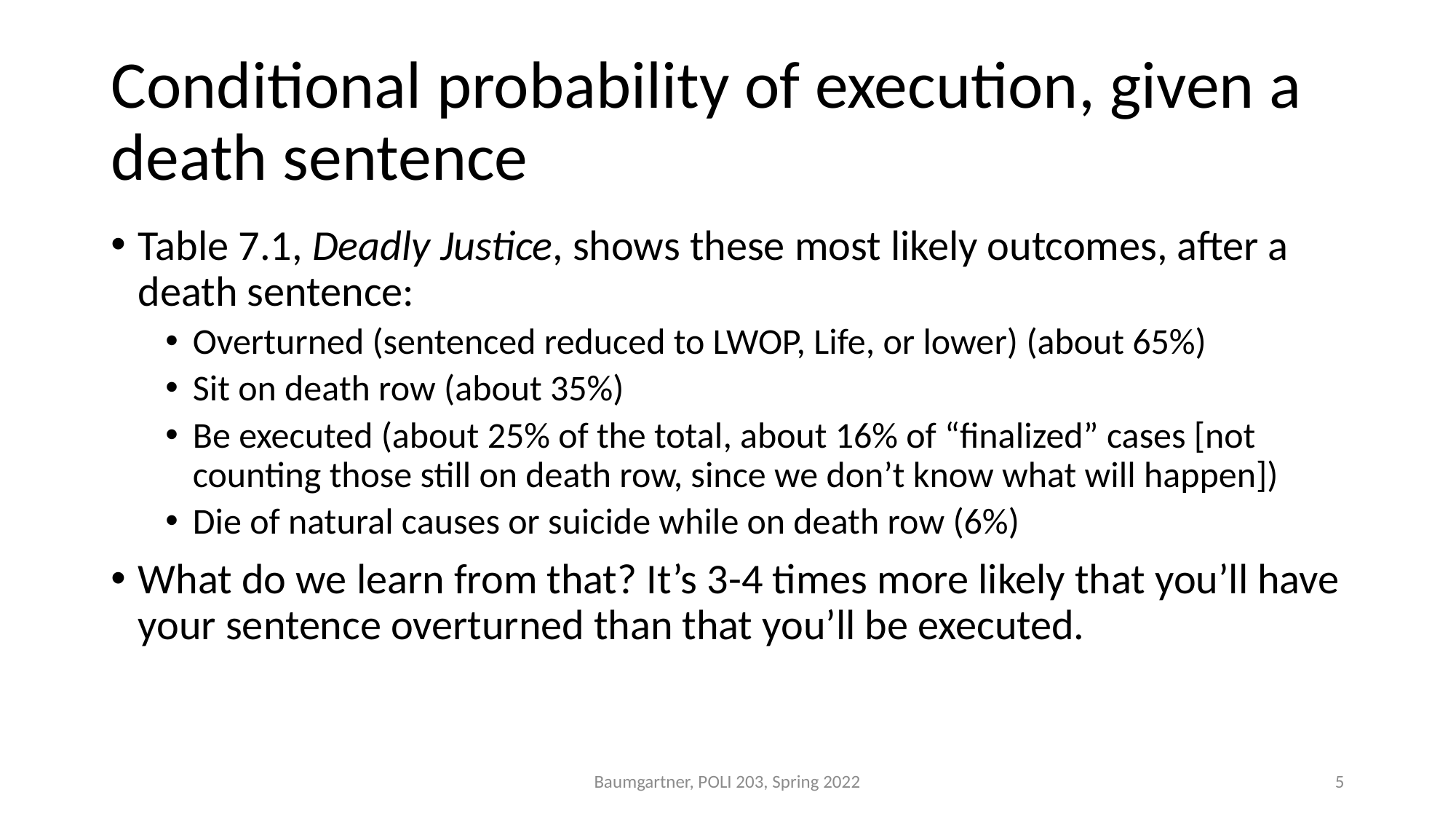

# Conditional probability of execution, given a death sentence
Table 7.1, Deadly Justice, shows these most likely outcomes, after a death sentence:
Overturned (sentenced reduced to LWOP, Life, or lower) (about 65%)
Sit on death row (about 35%)
Be executed (about 25% of the total, about 16% of “finalized” cases [not counting those still on death row, since we don’t know what will happen])
Die of natural causes or suicide while on death row (6%)
What do we learn from that? It’s 3-4 times more likely that you’ll have your sentence overturned than that you’ll be executed.
Baumgartner, POLI 203, Spring 2022
5